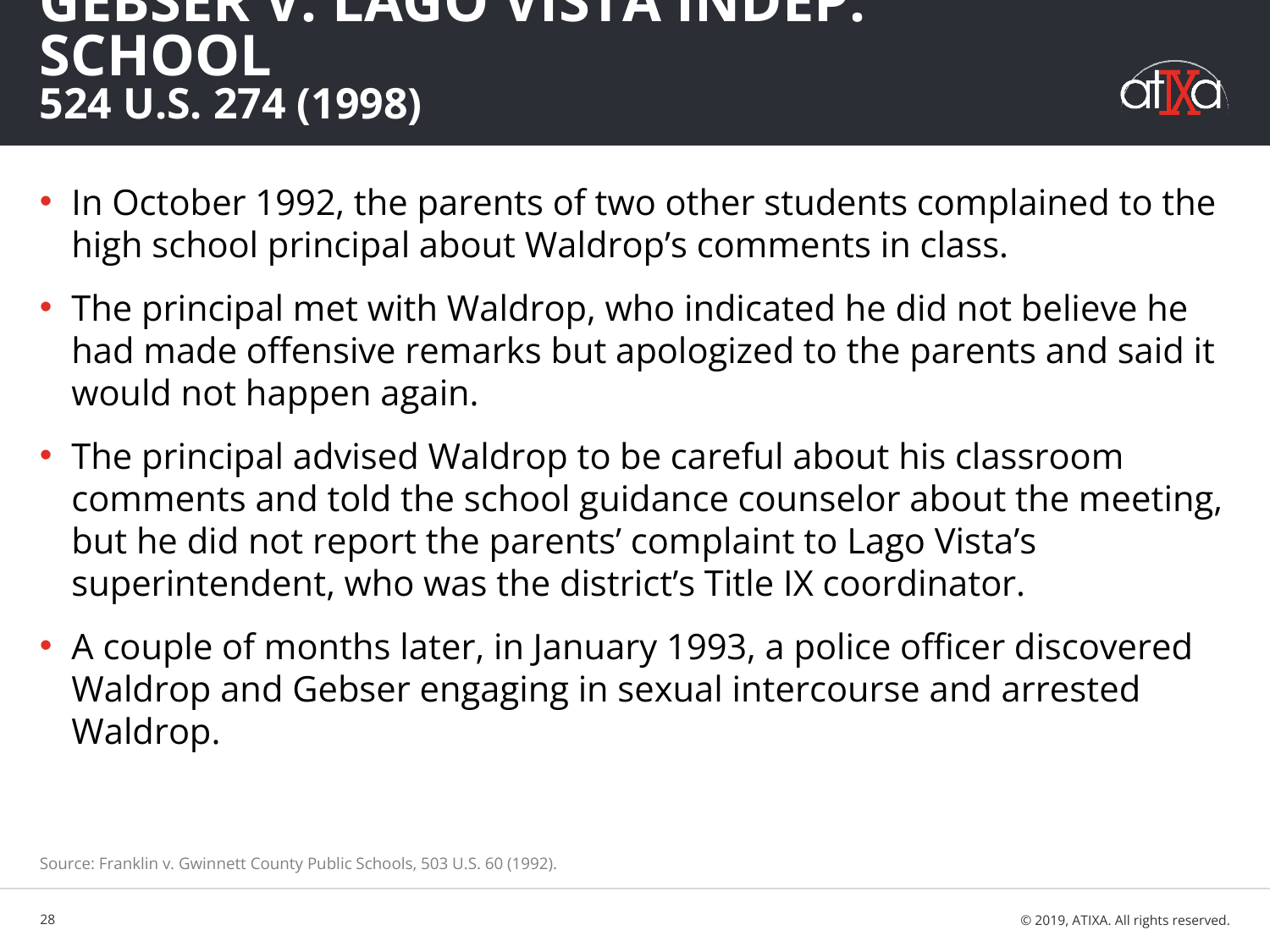

# Gebser v. Lago Vista Indep. School 524 U.S. 274 (1998)
In October 1992, the parents of two other students complained to the high school principal about Waldrop’s comments in class.
The principal met with Waldrop, who indicated he did not believe he had made offensive remarks but apologized to the parents and said it would not happen again.
The principal advised Waldrop to be careful about his classroom comments and told the school guidance counselor about the meeting, but he did not report the parents’ complaint to Lago Vista’s superintendent, who was the district’s Title IX coordinator.
A couple of months later, in January 1993, a police officer discovered Waldrop and Gebser engaging in sexual intercourse and arrested Waldrop.
Source: Franklin v. Gwinnett County Public Schools, 503 U.S. 60 (1992).